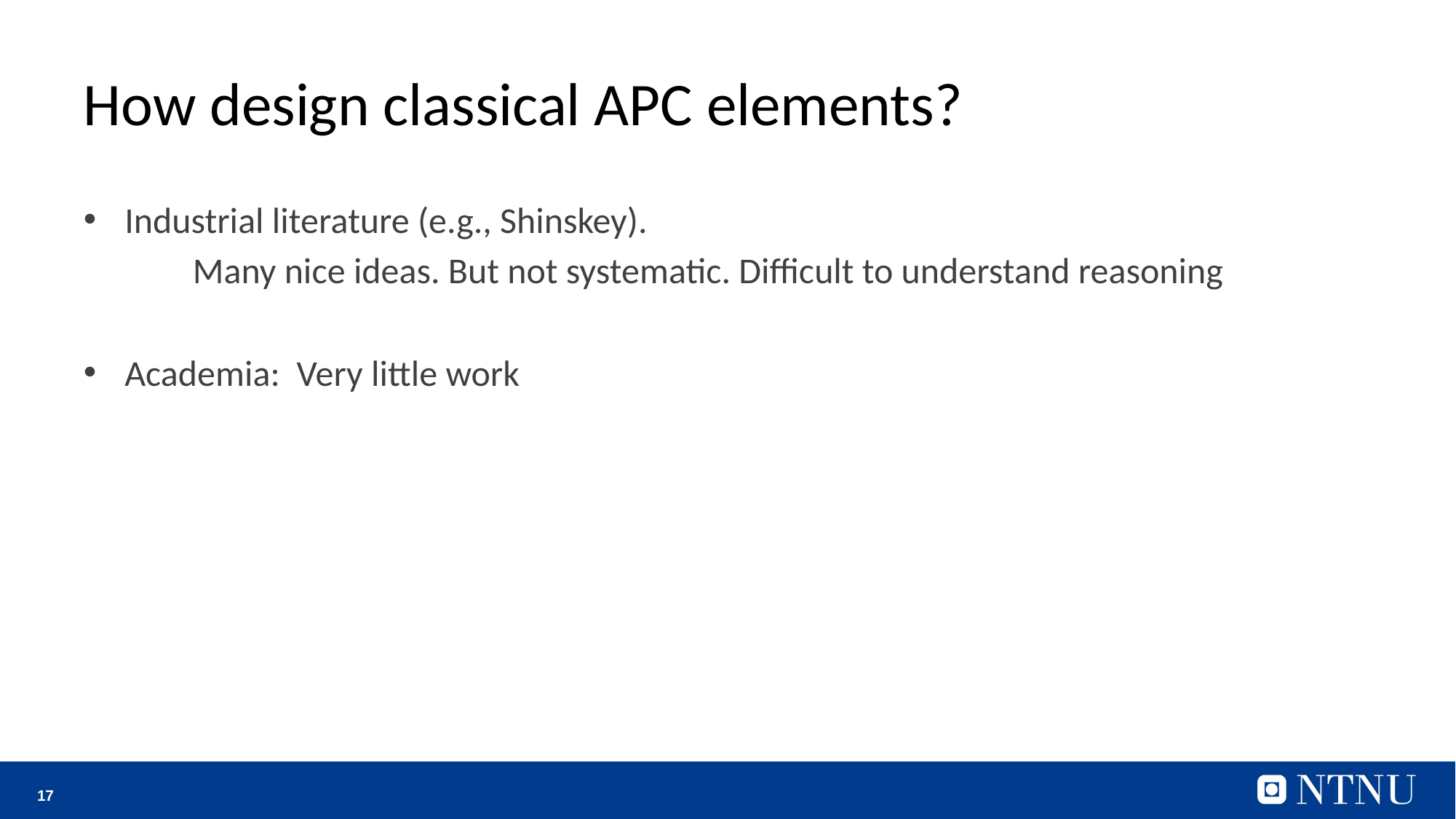

# How design classical APC elements?
Industrial literature (e.g., Shinskey).
	Many nice ideas. But not systematic. Difficult to understand reasoning

Academia:  Very little work